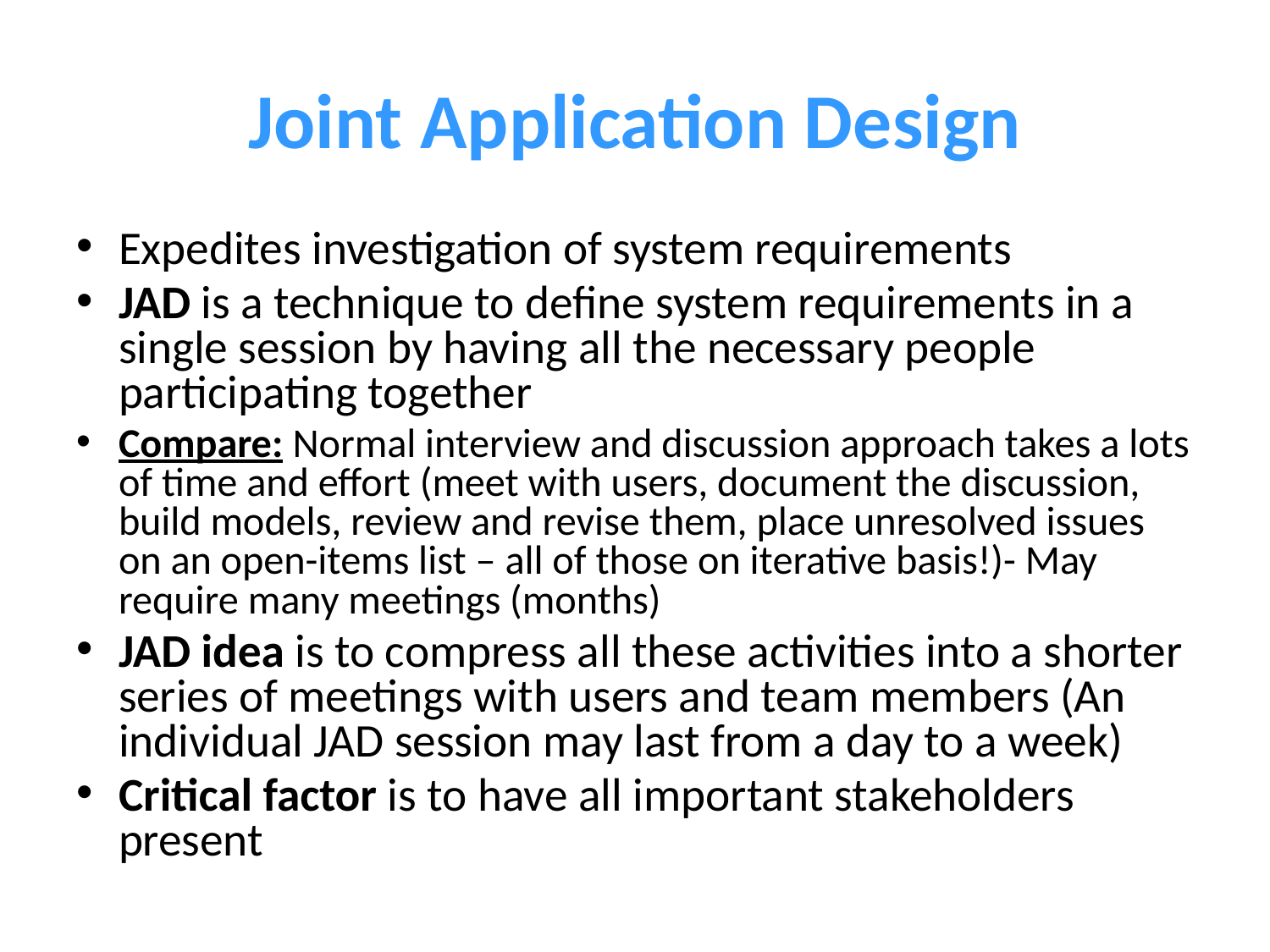

# Joint Application Design
Expedites investigation of system requirements
JAD is a technique to define system requirements in a single session by having all the necessary people participating together
Compare: Normal interview and discussion approach takes a lots of time and effort (meet with users, document the discussion, build models, review and revise them, place unresolved issues on an open-items list – all of those on iterative basis!)- May require many meetings (months)
JAD idea is to compress all these activities into a shorter series of meetings with users and team members (An individual JAD session may last from a day to a week)
Critical factor is to have all important stakeholders present